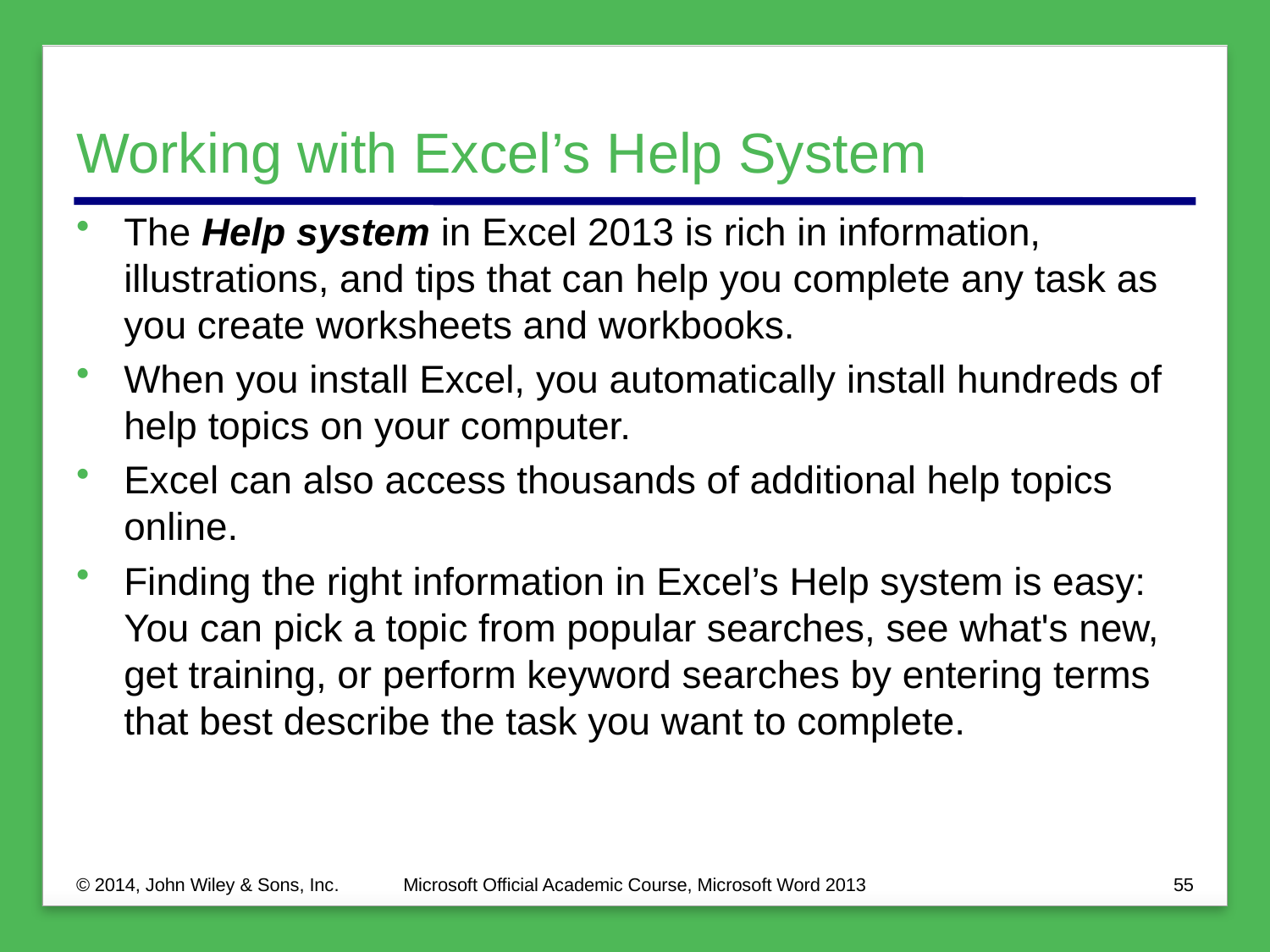

# Working with Excel’s Help System
The Help system in Excel 2013 is rich in information, illustrations, and tips that can help you complete any task as you create worksheets and workbooks.
When you install Excel, you automatically install hundreds of help topics on your computer.
Excel can also access thousands of additional help topics online.
Finding the right information in Excel’s Help system is easy: You can pick a topic from popular searches, see what's new, get training, or perform keyword searches by entering terms that best describe the task you want to complete.

© 2014, John Wiley & Sons, Inc.
Microsoft Official Academic Course, Microsoft Word 2013
55